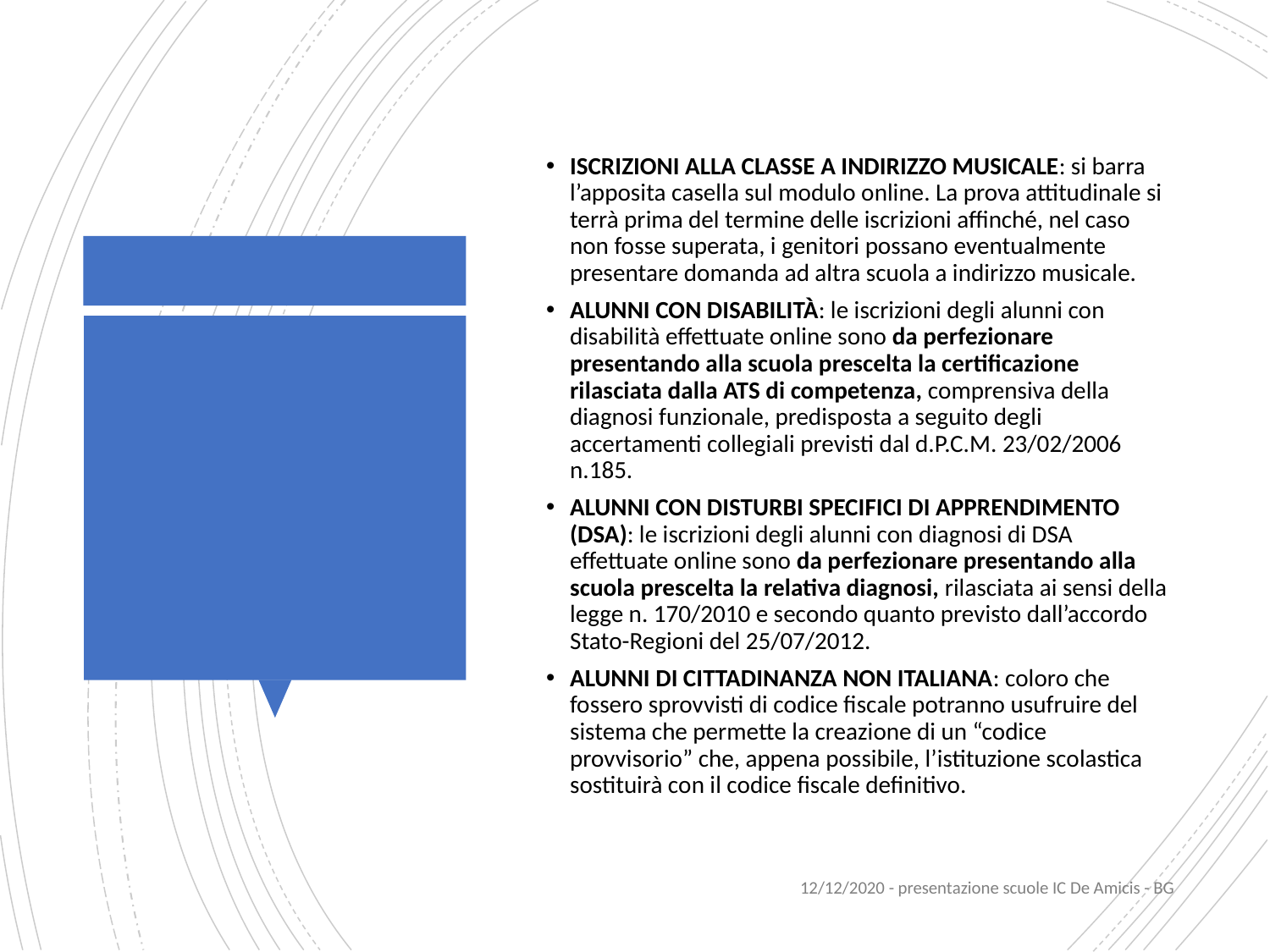

ISCRIZIONI ALLA CLASSE A INDIRIZZO MUSICALE: si barra l’apposita casella sul modulo online. La prova attitudinale si terrà prima del termine delle iscrizioni affinché, nel caso non fosse superata, i genitori possano eventualmente presentare domanda ad altra scuola a indirizzo musicale.
ALUNNI CON DISABILITÀ: le iscrizioni degli alunni con disabilità effettuate online sono da perfezionare presentando alla scuola prescelta la certificazione rilasciata dalla ATS di competenza, comprensiva della diagnosi funzionale, predisposta a seguito degli accertamenti collegiali previsti dal d.P.C.M. 23/02/2006 n.185.
ALUNNI CON DISTURBI SPECIFICI DI APPRENDIMENTO (DSA): le iscrizioni degli alunni con diagnosi di DSA effettuate online sono da perfezionare presentando alla scuola prescelta la relativa diagnosi, rilasciata ai sensi della legge n. 170/2010 e secondo quanto previsto dall’accordo Stato-Regioni del 25/07/2012.
ALUNNI DI CITTADINANZA NON ITALIANA: coloro che fossero sprovvisti di codice fiscale potranno usufruire del sistema che permette la creazione di un “codice provvisorio” che, appena possibile, l’istituzione scolastica sostituirà con il codice fiscale definitivo.

12/12/2020 - presentazione scuole IC De Amicis - BG